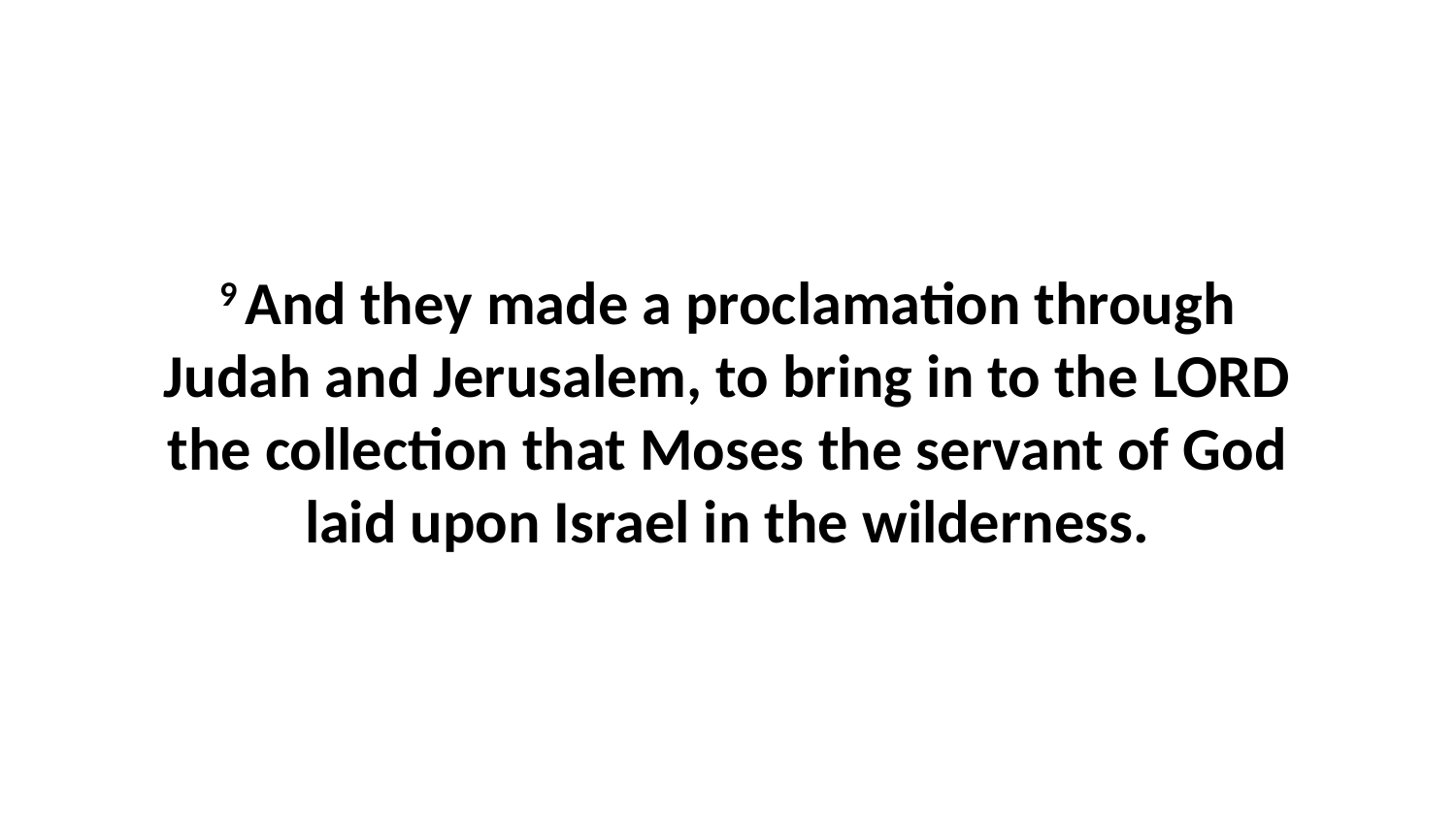

9 And they made a proclamation through Judah and Jerusalem, to bring in to the LORD the collection that Moses the servant of God laid upon Israel in the wilderness.